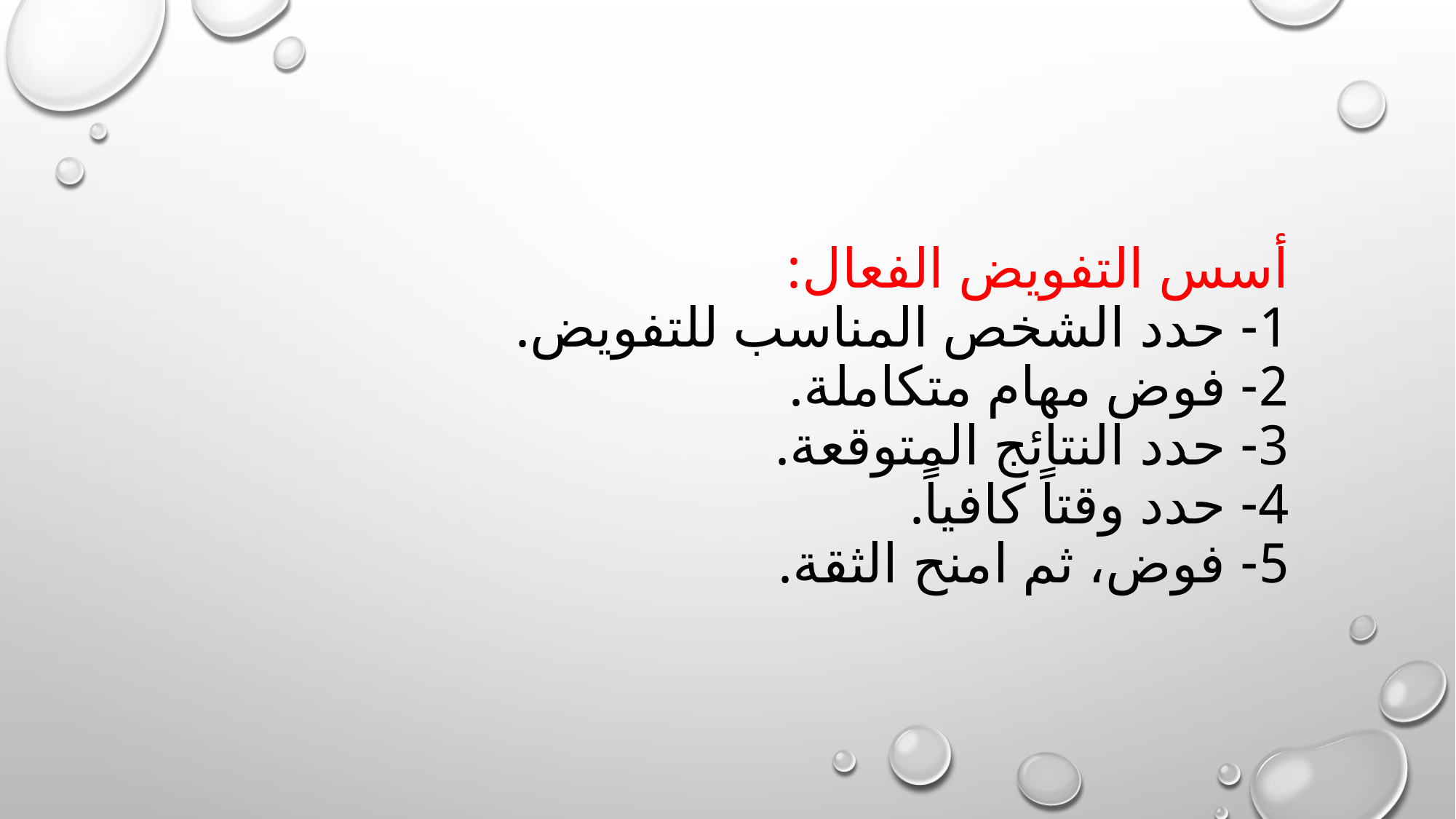

# أسس التفويض الفعال: 1- حدد الشخص المناسب للتفويض. 2- فوض مهام متكاملة. 3- حدد النتائج المتوقعة. 4- حدد وقتاً كافياً. 5- فوض، ثم امنح الثقة.